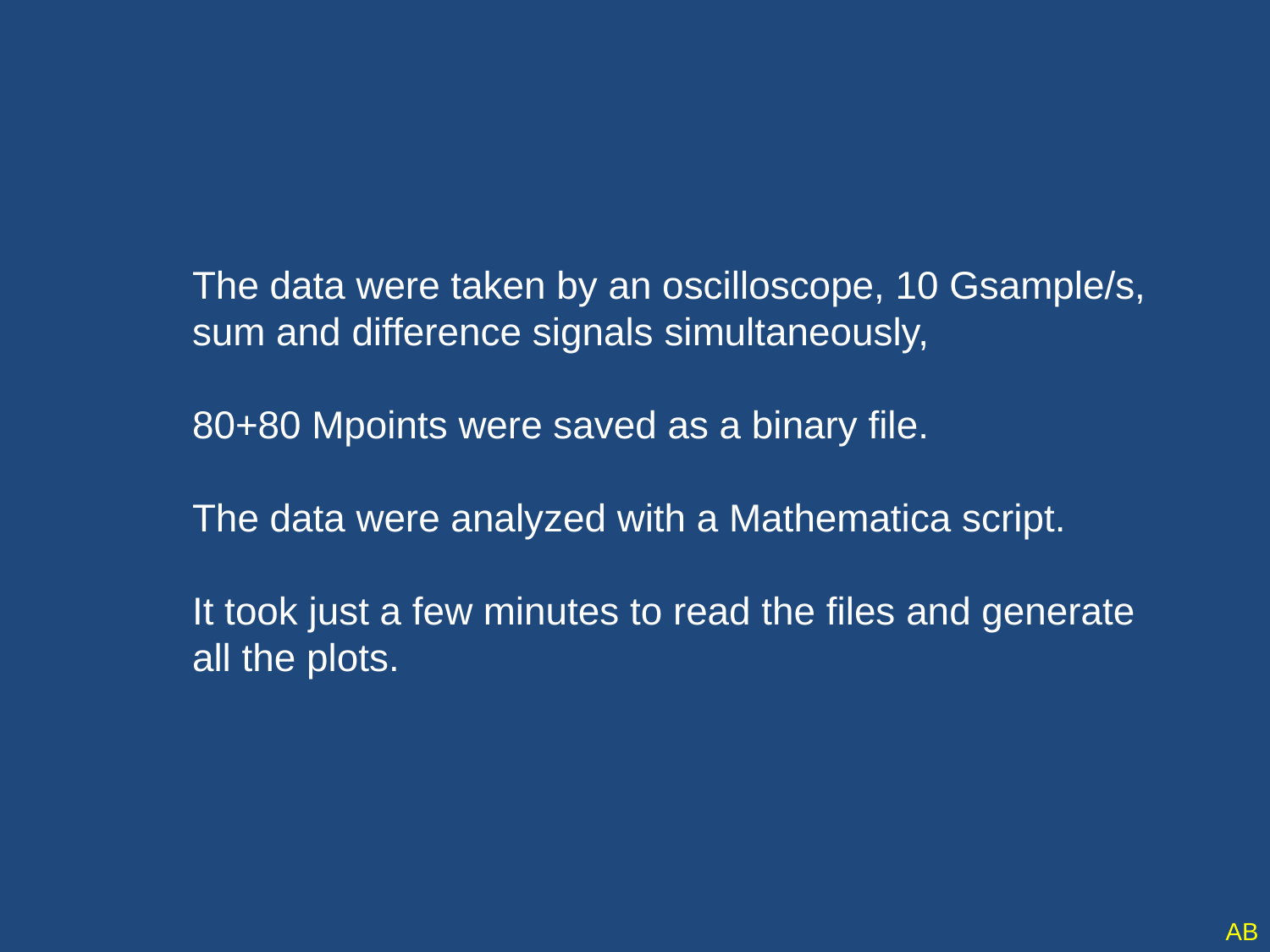

The data were taken by an oscilloscope, 10 Gsample/s,
sum and difference signals simultaneously,

80+80 Mpoints were saved as a binary file.

The data were analyzed with a Mathematica script.

It took just a few minutes to read the files and generate all the plots.
AB